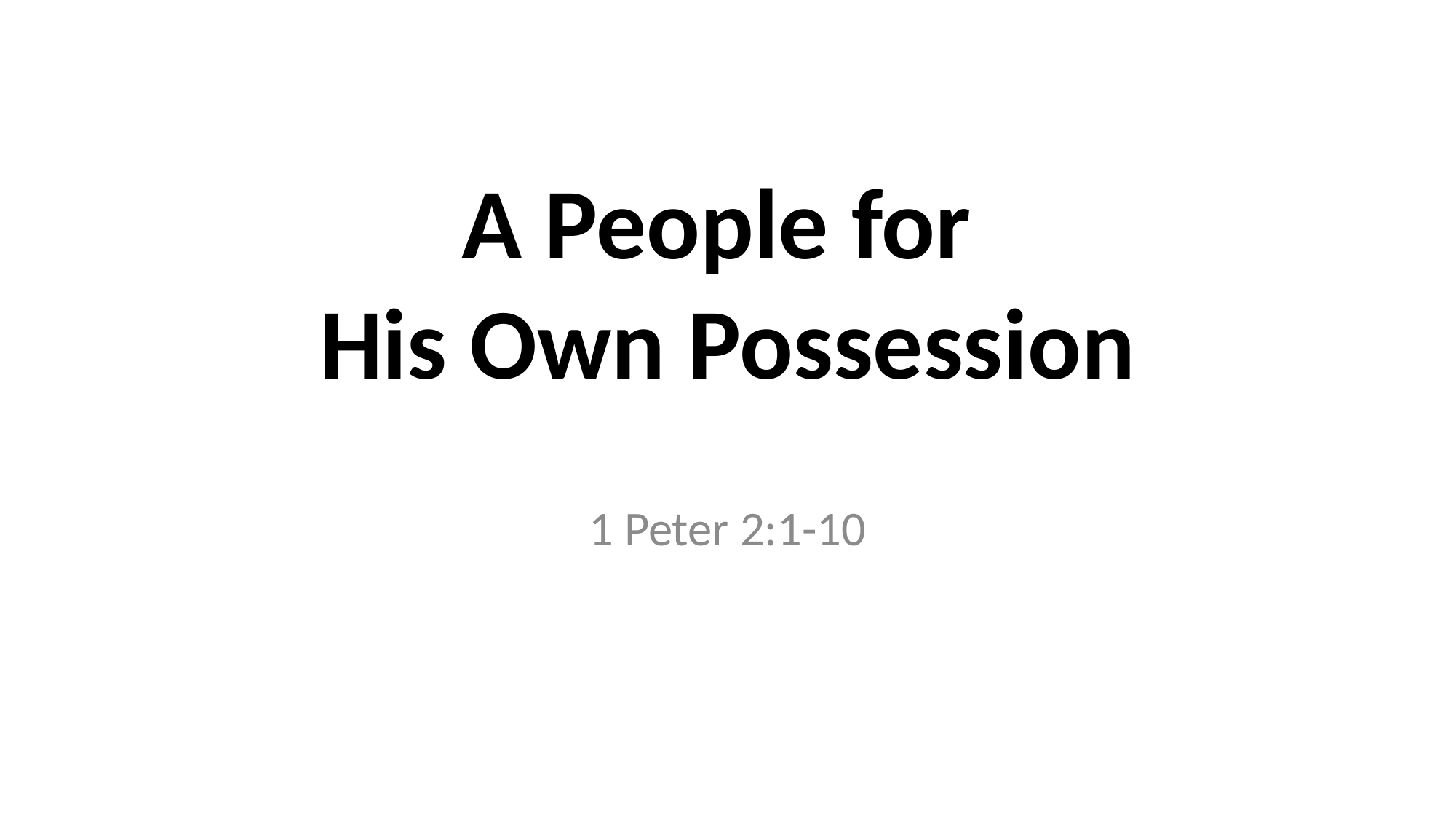

# A People for His Own Possession
1 Peter 2:1-10